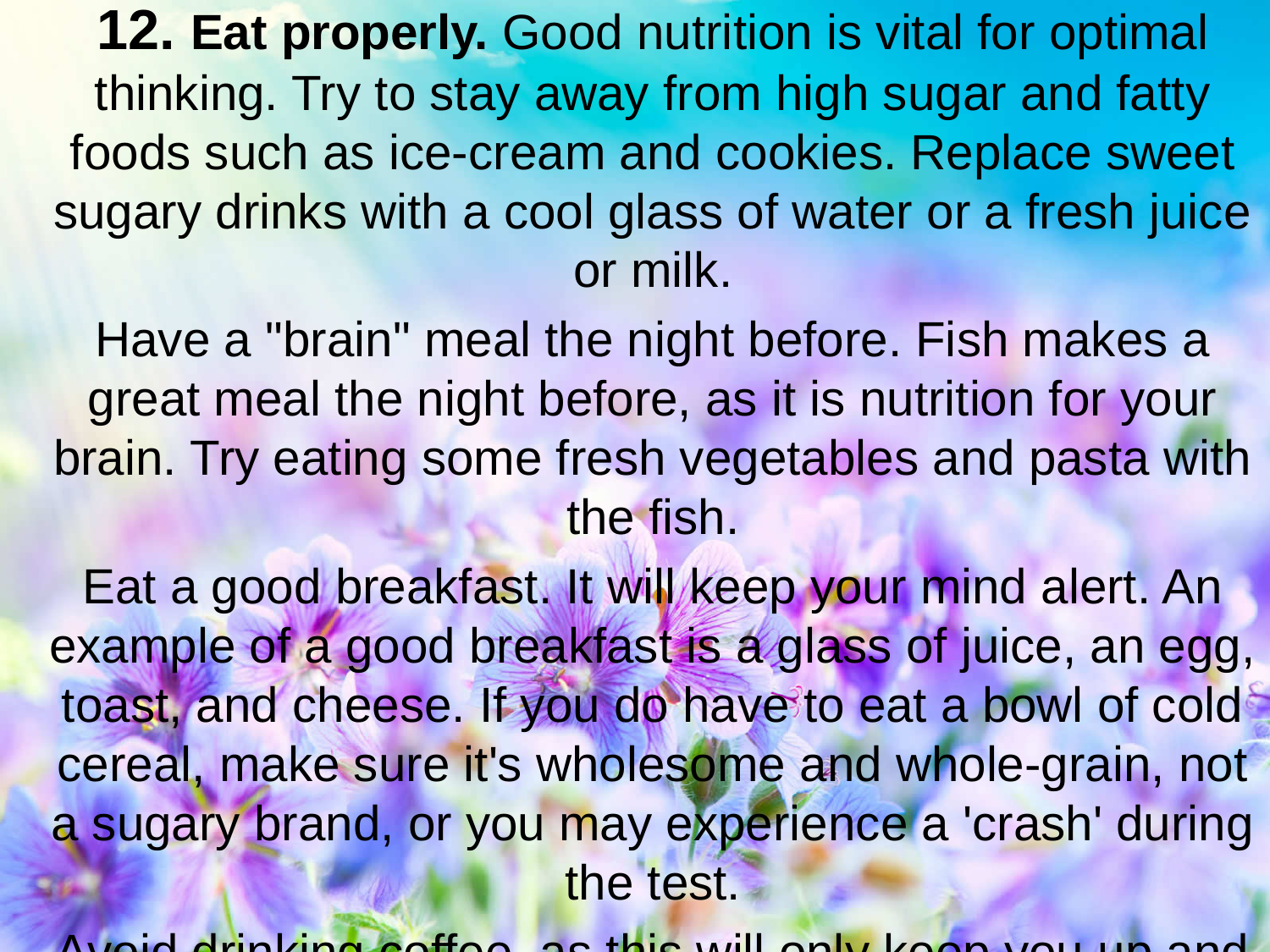

12. Eat properly. Good nutrition is vital for optimal thinking. Try to stay away from high sugar and fatty foods such as ice-cream and cookies. Replace sweet sugary drinks with a cool glass of water or a fresh juice or milk.
Have a "brain" meal the night before. Fish makes a great meal the night before, as it is nutrition for your brain. Try eating some fresh vegetables and pasta with the fish.
Eat a good breakfast. It will keep your mind alert. An example of a good breakfast is a glass of juice, an egg, toast, and cheese. If you do have to eat a bowl of cold cereal, make sure it's wholesome and whole-grain, not a sugary brand, or you may experience a 'crash' during the test.
Avoid drinking coffee, as this will only keep you up and provide you a sugar rush. Once the caffeine has worn out, you won't be able to keep your eyes open. Taking a test while you're drowsy is a no-no, so avoid intake of caffeine or any other foods too close to bedtime. All that digesting will keep you awake at night.
Be careful about making any abrupt eating changes; eat what you would normally eat on a regular school day in order to not disrupt your digestive patterns.